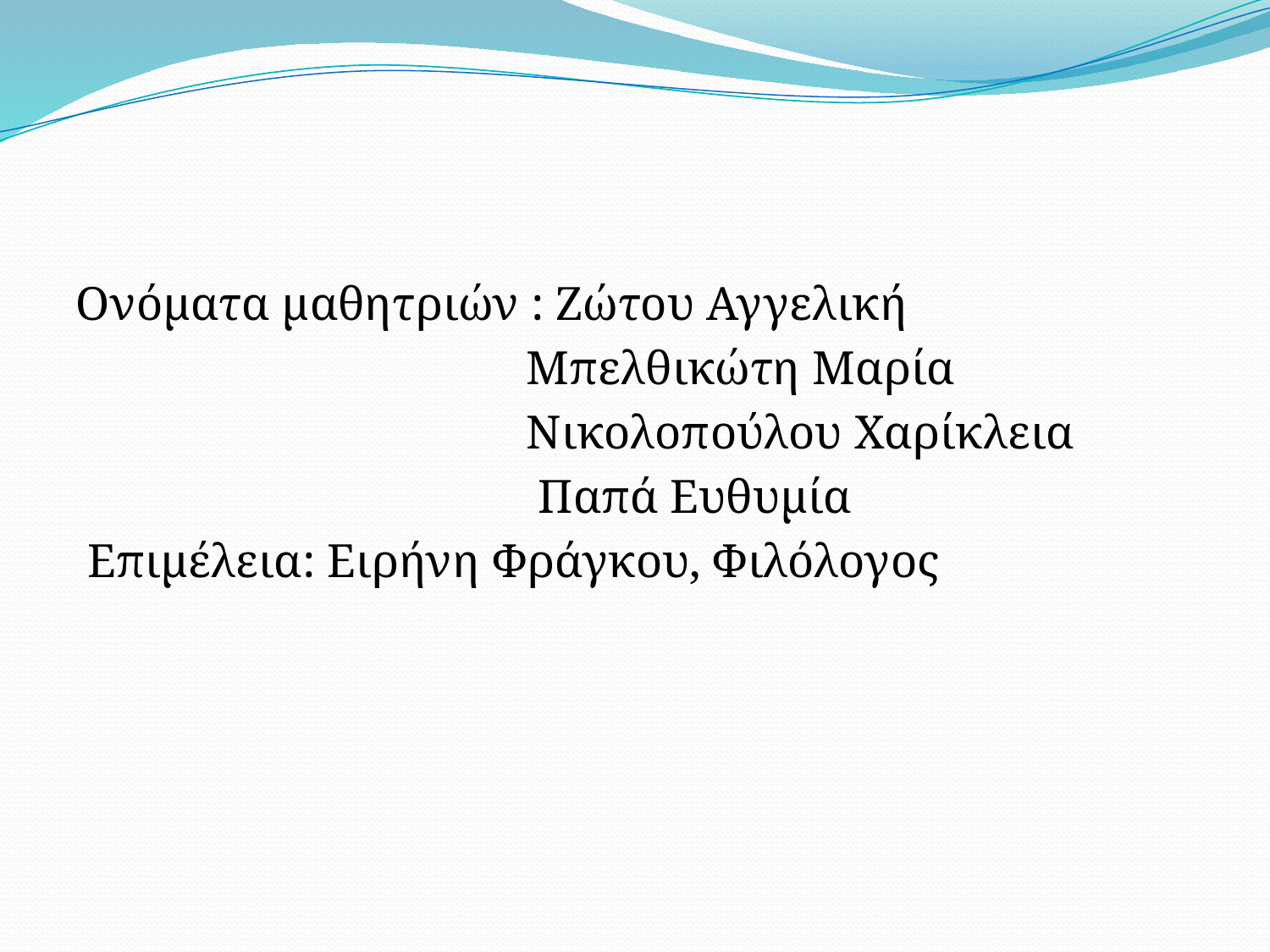

#
Ονόματα μαθητριών : Ζώτου Αγγελική
                                      Μπελθικώτη Μαρία
                                      Νικολοπούλου Χαρίκλεια
                                       Παπά Ευθυμία
 Επιμέλεια: Ειρήνη Φράγκου, Φιλόλογος